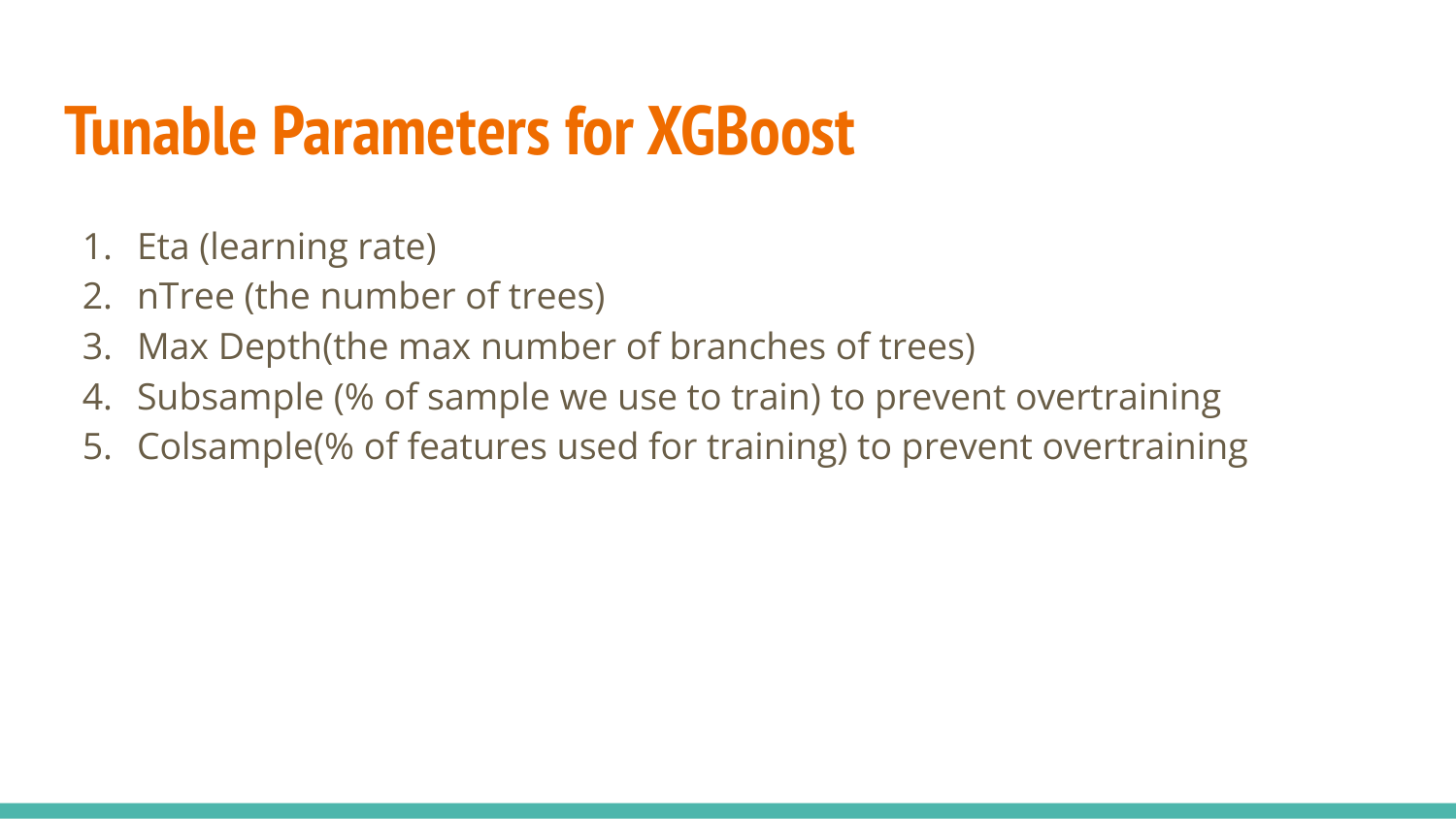

# Tunable Parameters for XGBoost
Eta (learning rate)
nTree (the number of trees)
Max Depth(the max number of branches of trees)
Subsample (% of sample we use to train) to prevent overtraining
Colsample(% of features used for training) to prevent overtraining